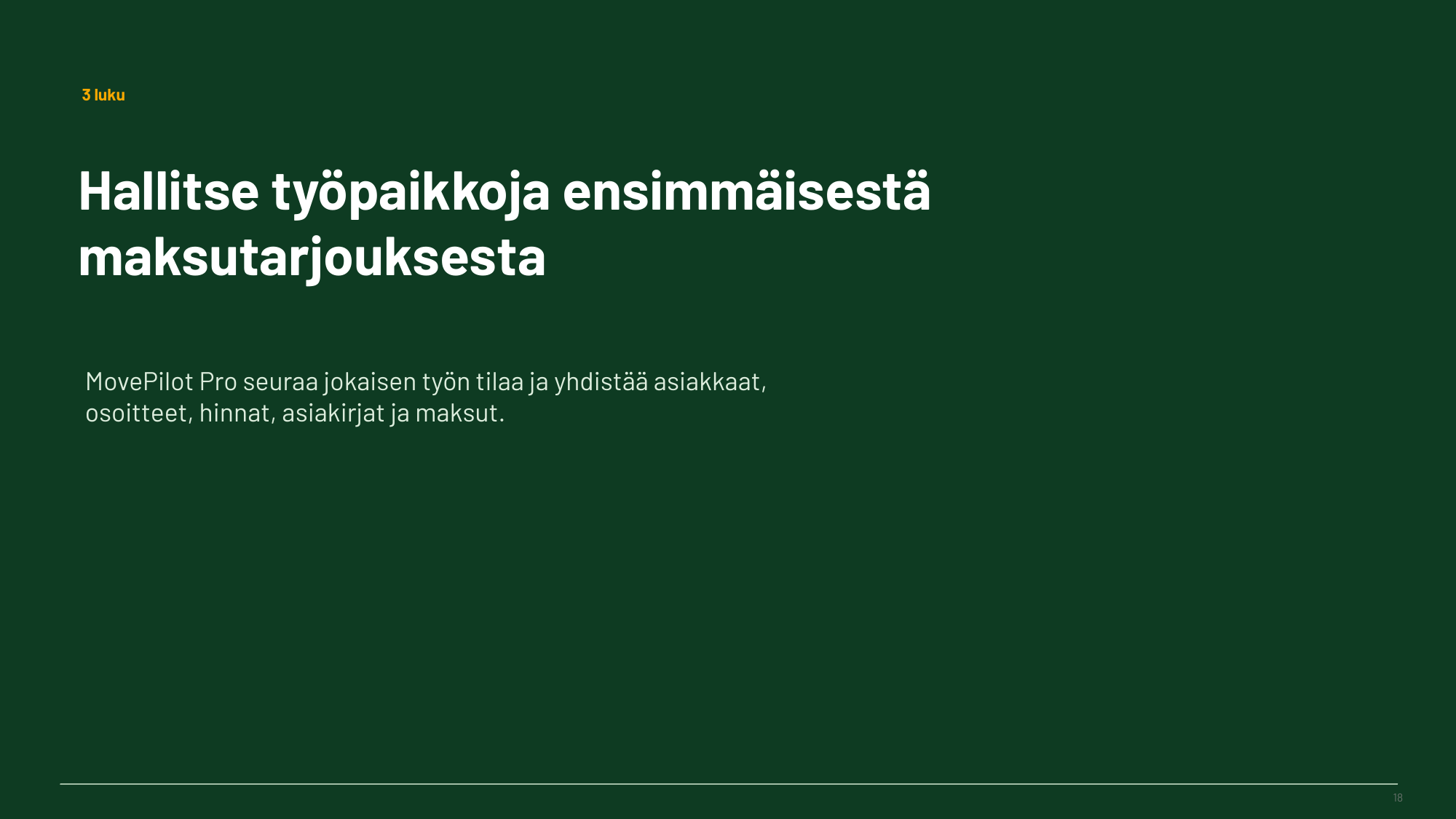

MovePilot Pro 4.0
3 luku
Hallitse työpaikkoja ensimmäisestä maksutarjouksesta
MovePilot Pro seuraa jokaisen työn tilaa ja yhdistää asiakkaat, osoitteet, hinnat, asiakirjat ja maksut.

18